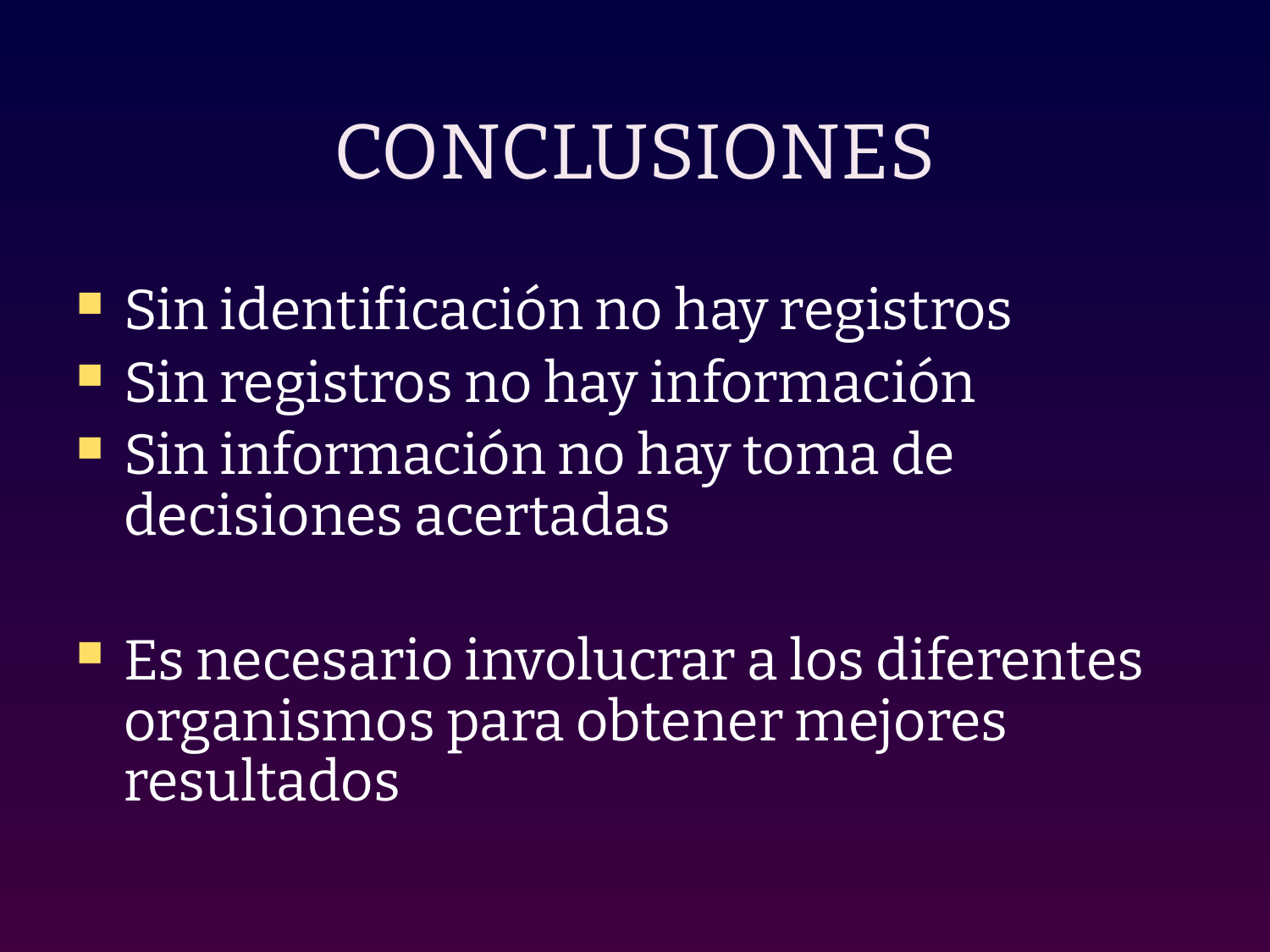

# CONCLUSIONES
Sin identificación no hay registros
Sin registros no hay información
Sin información no hay toma de decisiones acertadas

Es necesario involucrar a los diferentes organismos para obtener mejores resultados